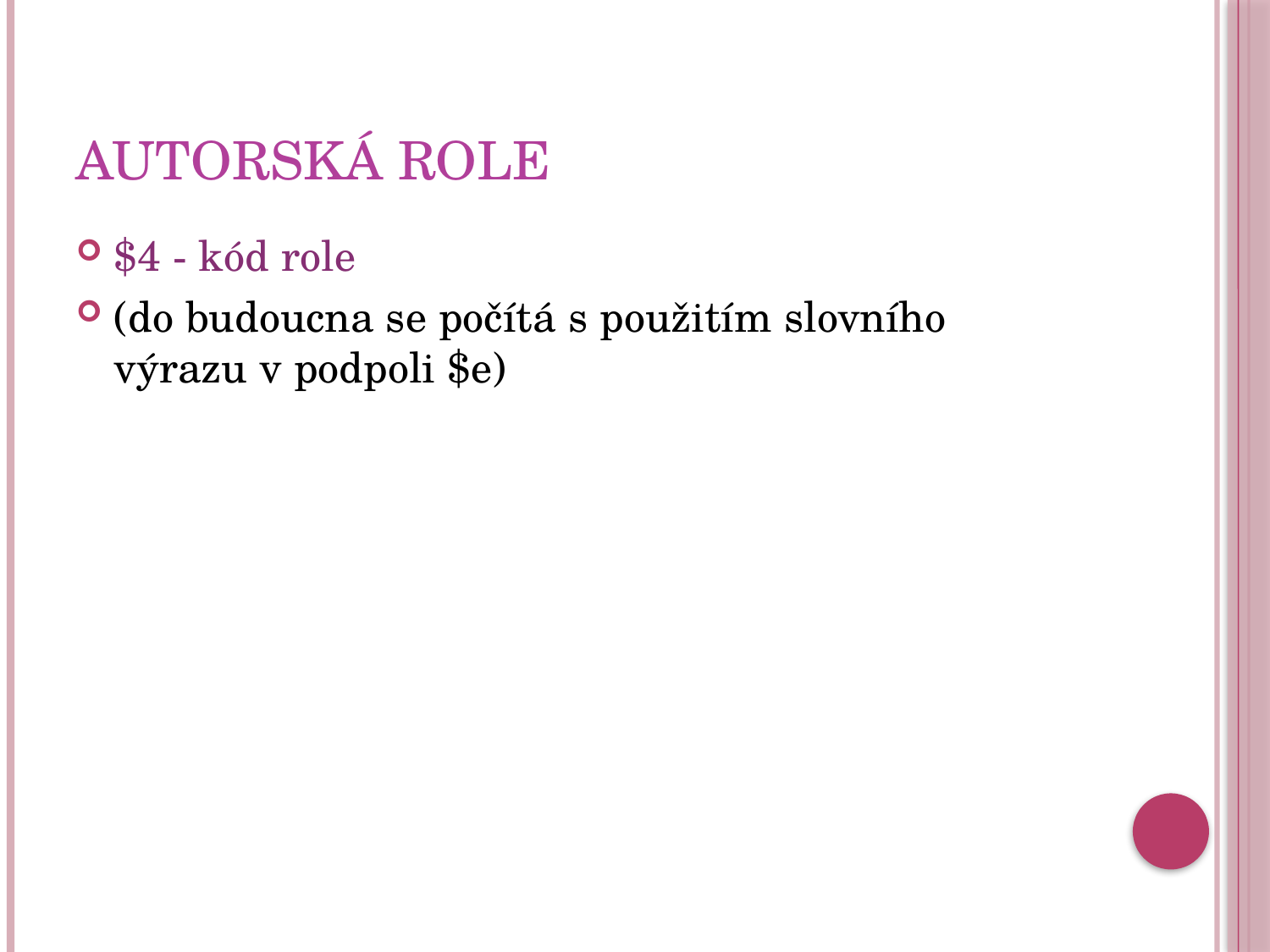

# Autorská role
$4 - kód role
(do budoucna se počítá s použitím slovního výrazu v podpoli $e)